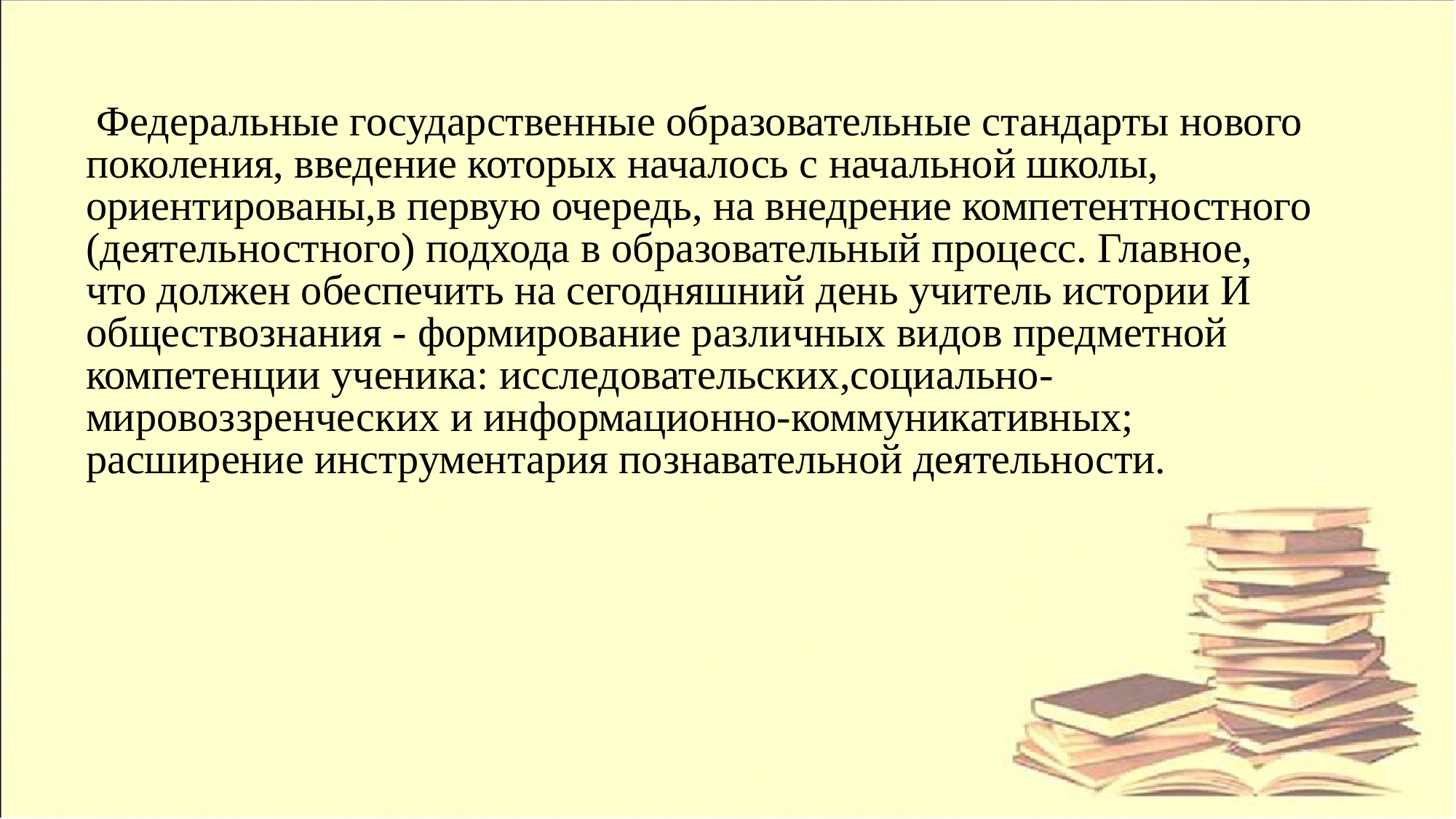

Федеральные государственные образовательные стандарты нового поколения, введение которых началось с начальной школы, ориентированы,в первую очередь, на внедрение компетентностного (деятельностного) подхода в образовательный процесс. Главное, что должен обеспечить на сегодняшний день учитель истории И обществознания - формирование различных видов предметной компетенции ученика: исследовательских,социально-мировоззренческих и информационно-коммуникативных; расширение инструментария познавательной деятельности.